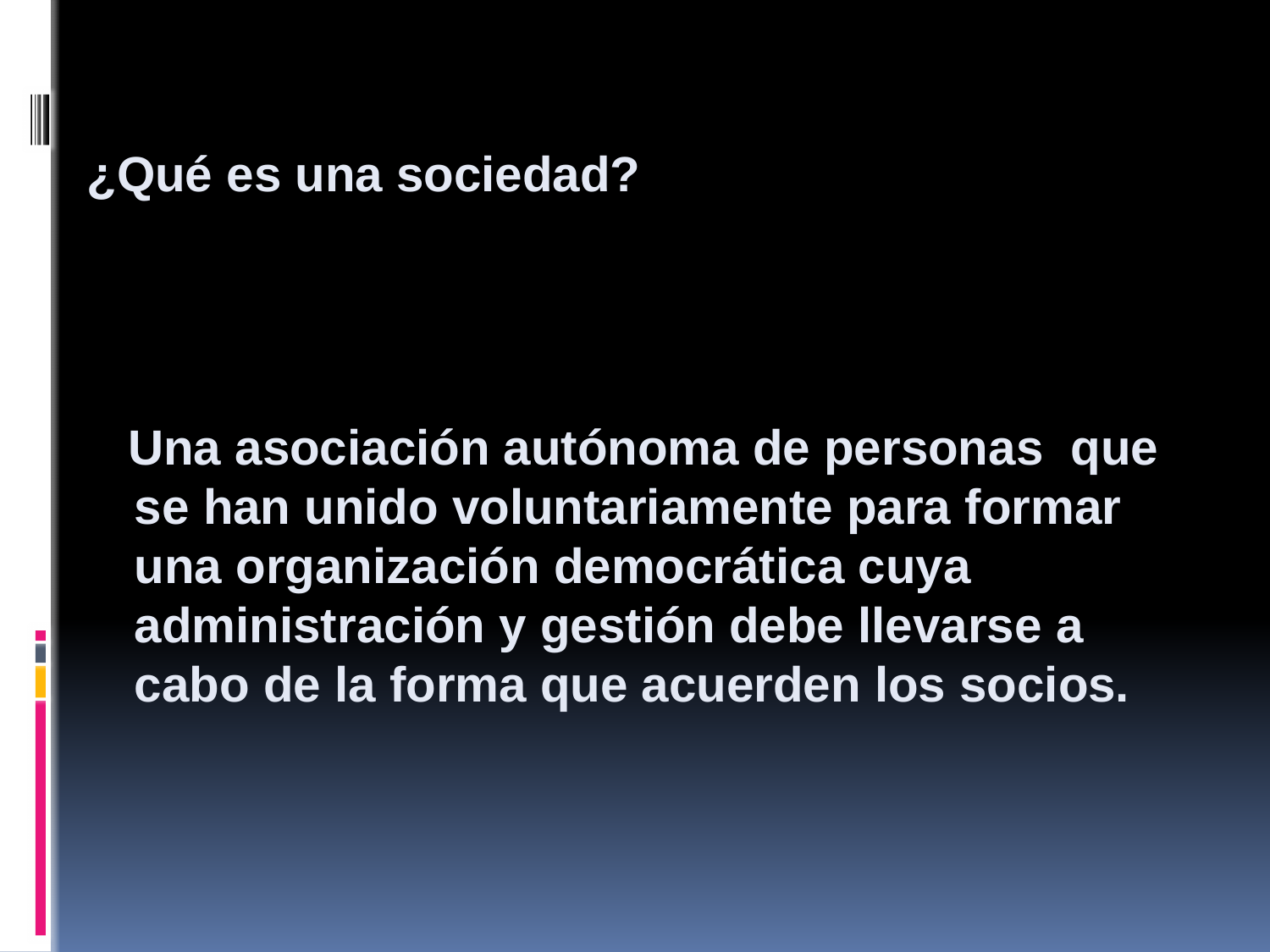

¿Qué es una sociedad?

   Una asociación autónoma de personas  que se han unido voluntariamente para formar una organización democrática cuya               administración y gestión debe llevarse a cabo de la forma que acuerden los socios.